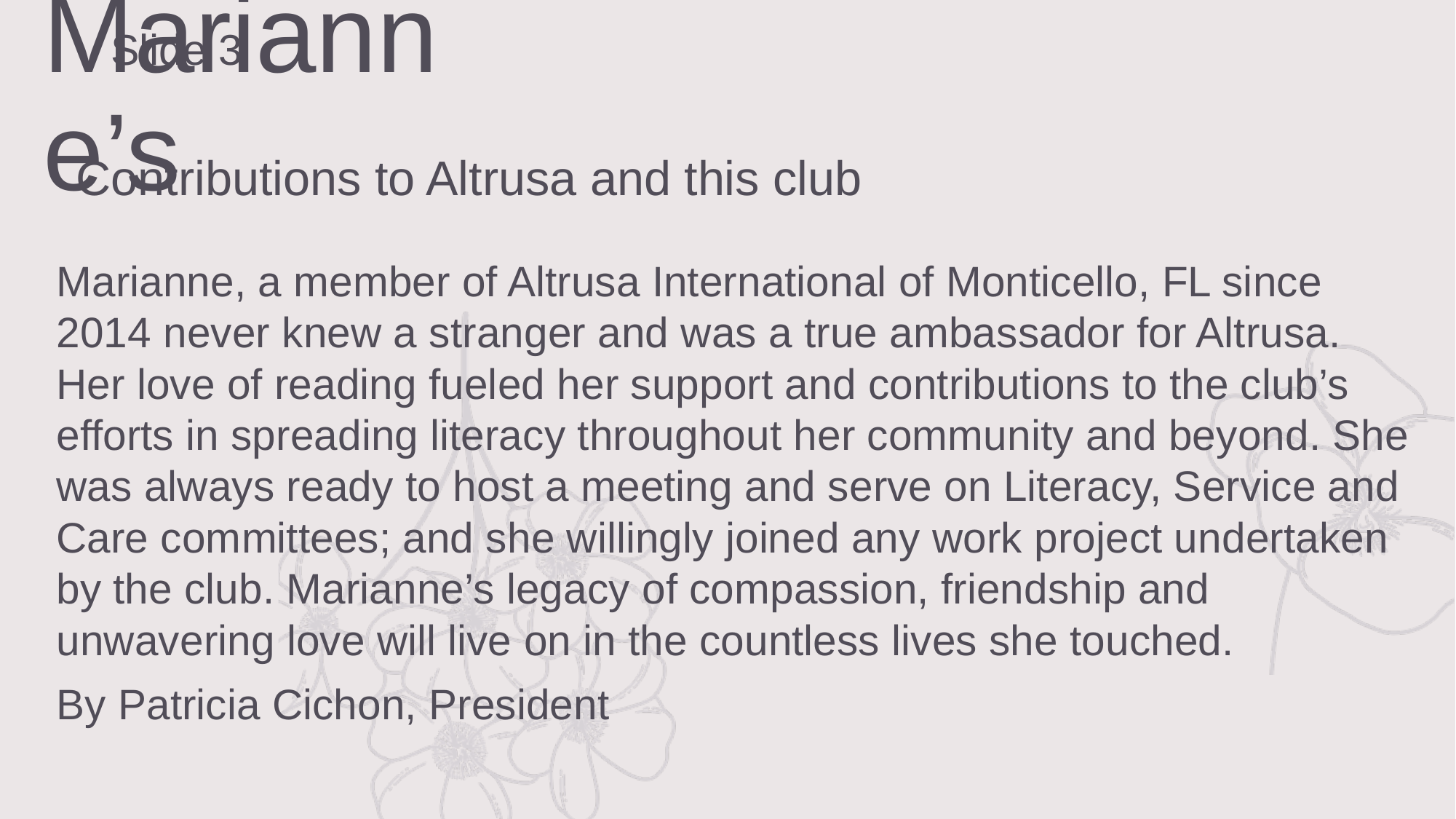

Marianne’s
# Slide 3
Contributions to Altrusa and this club
Marianne, a member of Altrusa International of Monticello, FL since 2014 never knew a stranger and was a true ambassador for Altrusa. Her love of reading fueled her support and contributions to the club’s efforts in spreading literacy throughout her community and beyond. She was always ready to host a meeting and serve on Literacy, Service and Care committees; and she willingly joined any work project undertaken by the club. Marianne’s legacy of compassion, friendship and unwavering love will live on in the countless lives she touched.
By Patricia Cichon, President